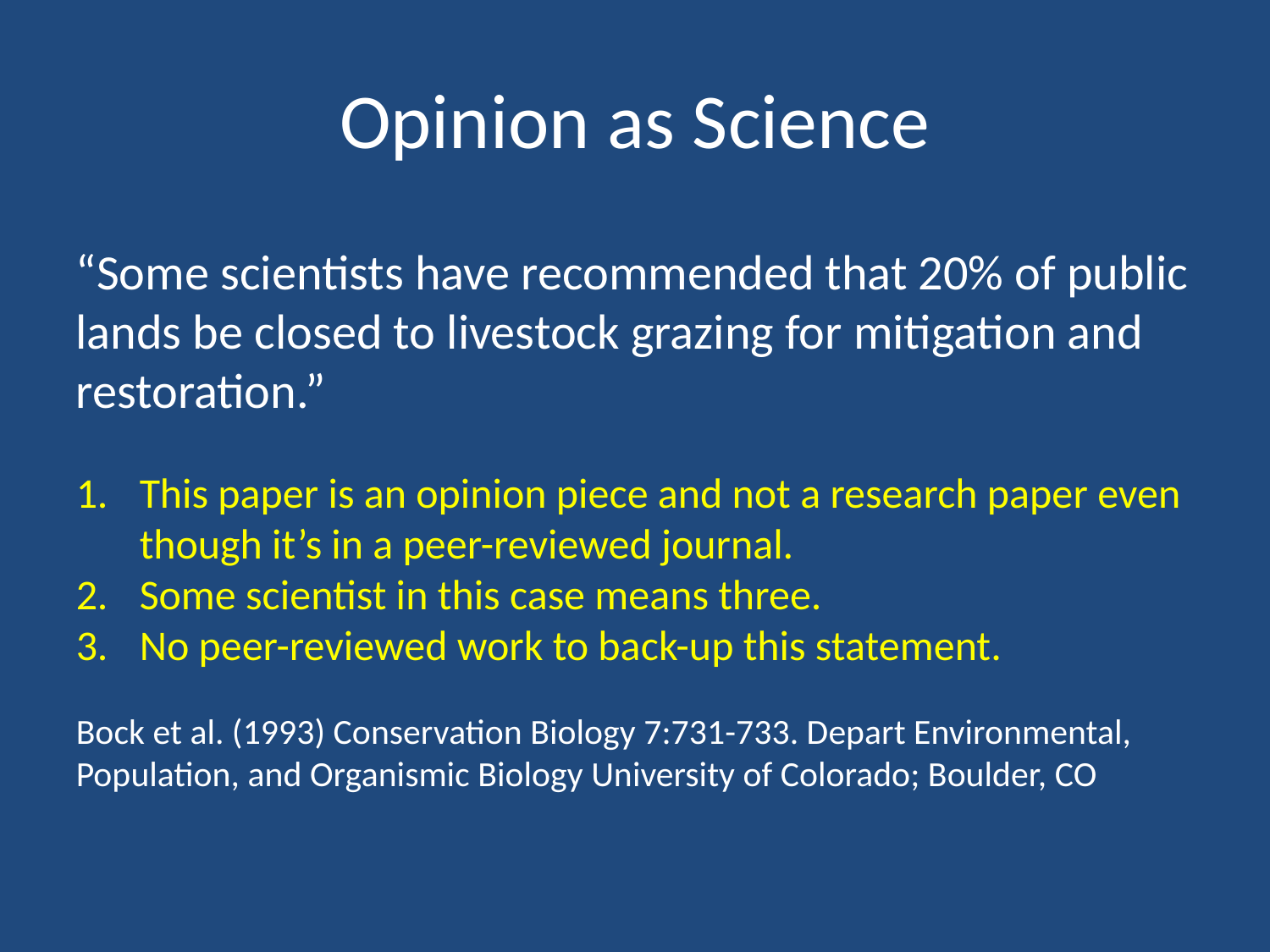

# Opinion as Science
“Some scientists have recommended that 20% of public lands be closed to livestock grazing for mitigation and restoration.”
This paper is an opinion piece and not a research paper even though it’s in a peer-reviewed journal.
Some scientist in this case means three.
No peer-reviewed work to back-up this statement.
Bock et al. (1993) Conservation Biology 7:731-733. Depart Environmental, Population, and Organismic Biology University of Colorado; Boulder, CO